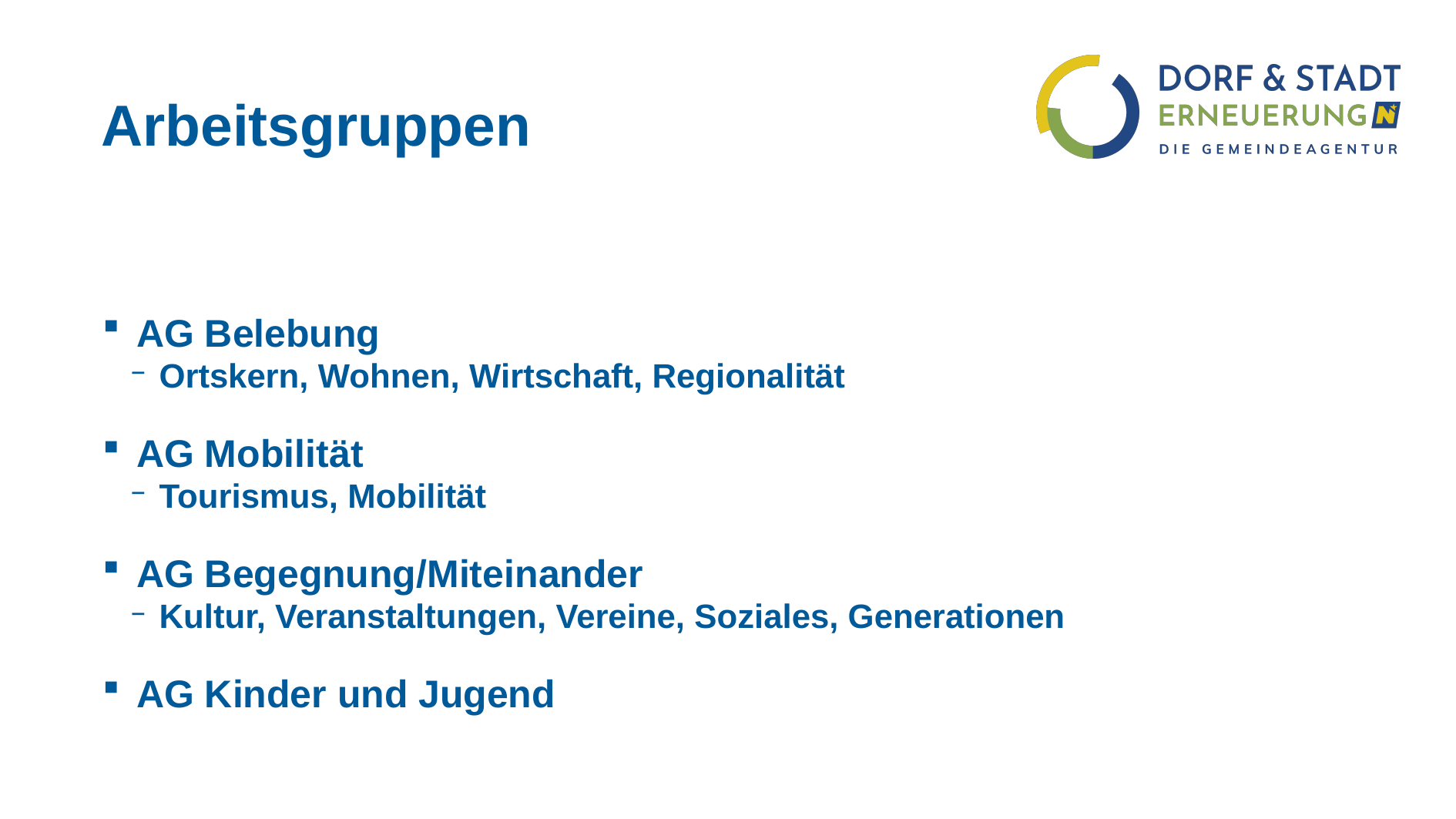

# Arbeitsgruppen
AG Belebung
Ortskern, Wohnen, Wirtschaft, Regionalität

AG Mobilität
Tourismus, Mobilität

AG Begegnung/Miteinander
Kultur, Veranstaltungen, Vereine, Soziales, Generationen

AG Kinder und Jugend